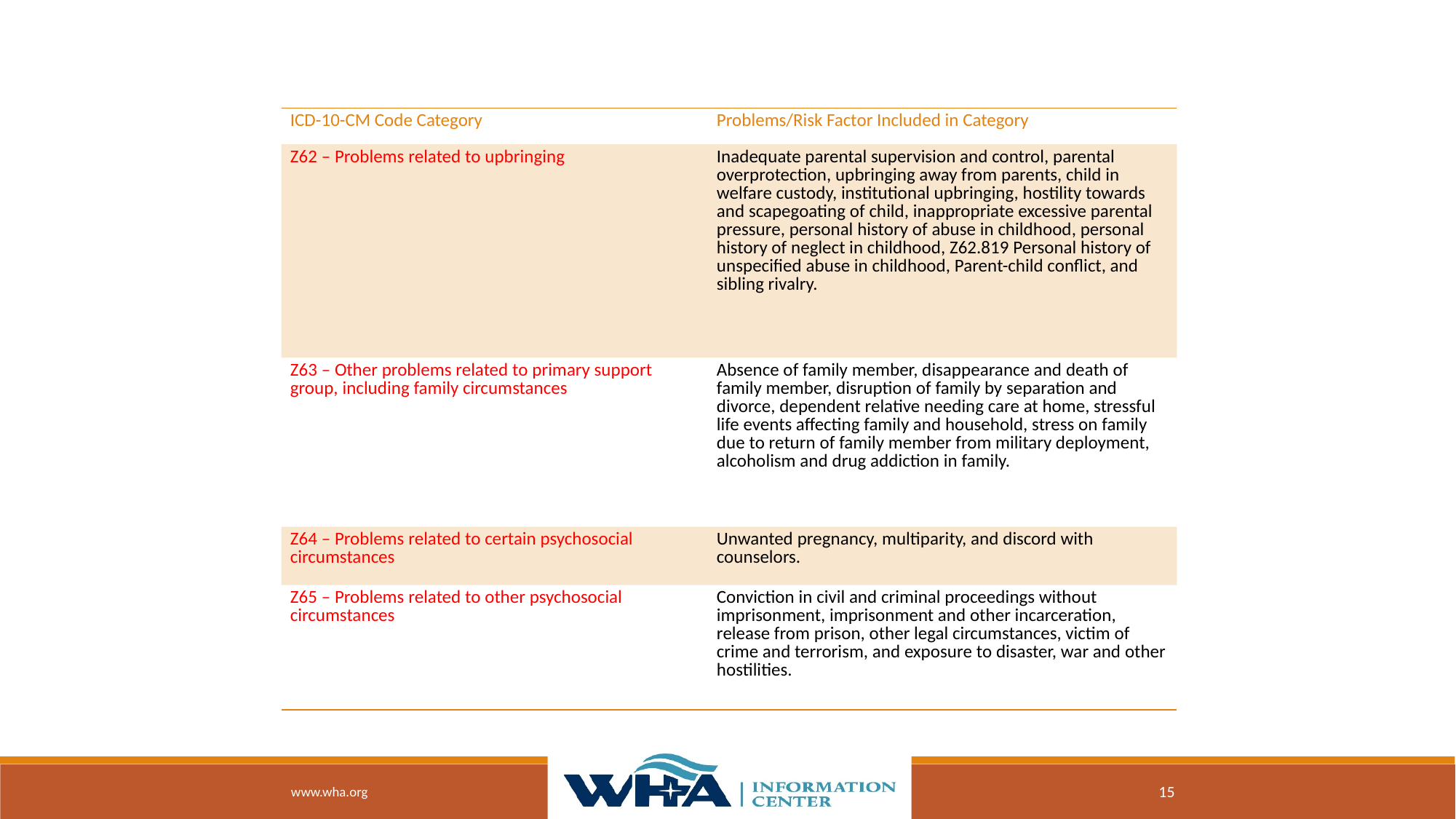

| ICD-10-CM Code Category | Problems/Risk Factor Included in Category |
| --- | --- |
| Z62 – Problems related to upbringing | Inadequate parental supervision and control, parental overprotection, upbringing away from parents, child in welfare custody, institutional upbringing, hostility towards and scapegoating of child, inappropriate excessive parental pressure, personal history of abuse in childhood, personal history of neglect in childhood, Z62.819 Personal history of unspecified abuse in childhood, Parent-child conflict, and sibling rivalry. |
| Z63 – Other problems related to primary support group, including family circumstances | Absence of family member, disappearance and death of family member, disruption of family by separation and divorce, dependent relative needing care at home, stressful life events affecting family and household, stress on family due to return of family member from military deployment, alcoholism and drug addiction in family. |
| Z64 – Problems related to certain psychosocial circumstances | Unwanted pregnancy, multiparity, and discord with counselors. |
| Z65 – Problems related to other psychosocial circumstances | Conviction in civil and criminal proceedings without imprisonment, imprisonment and other incarceration, release from prison, other legal circumstances, victim of crime and terrorism, and exposure to disaster, war and other hostilities. |
www.wha.org
15